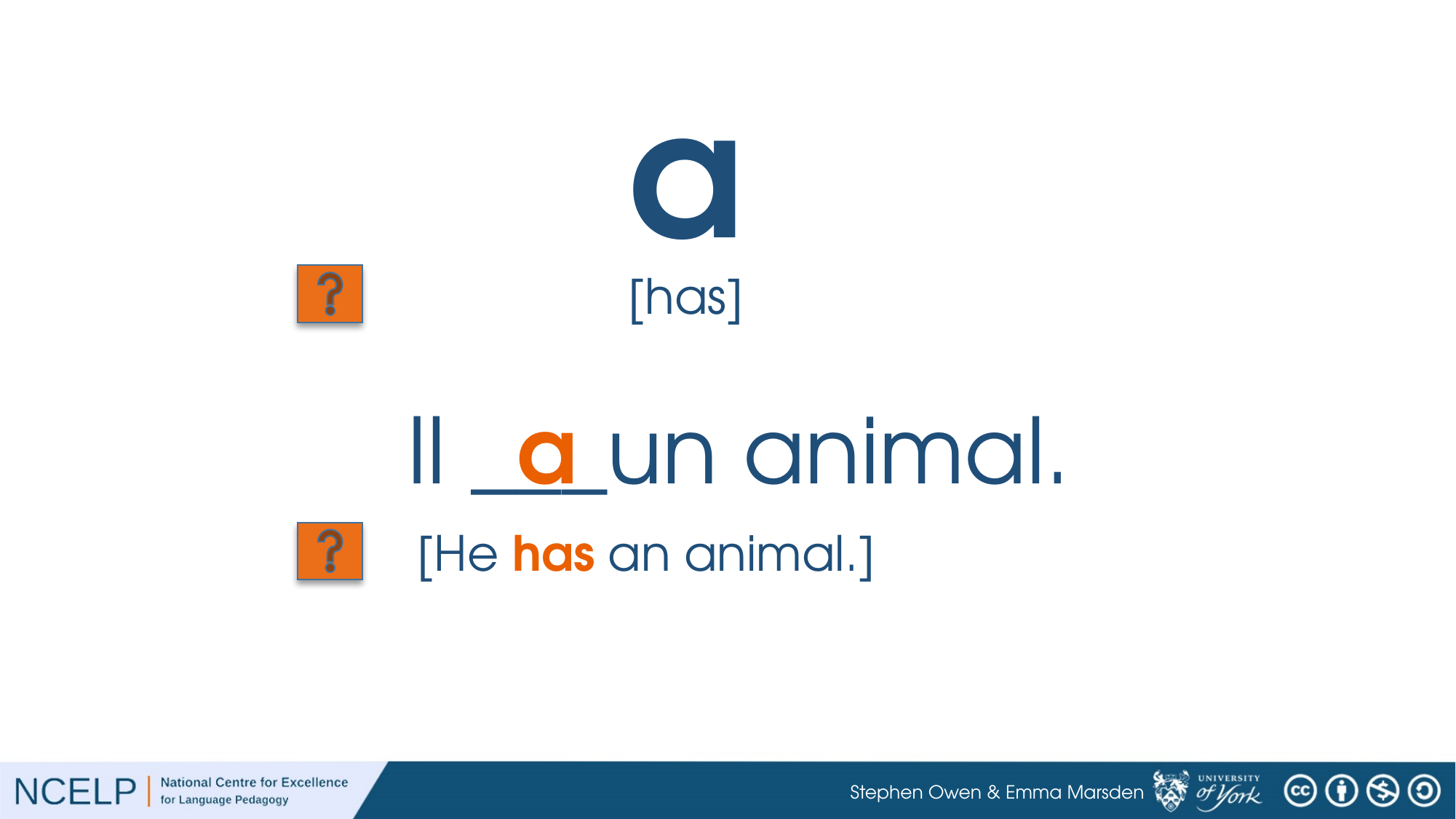

a
[has]

Il ___un animal.

a
[He has an animal.]

Stephen Owen & Emma Marsden